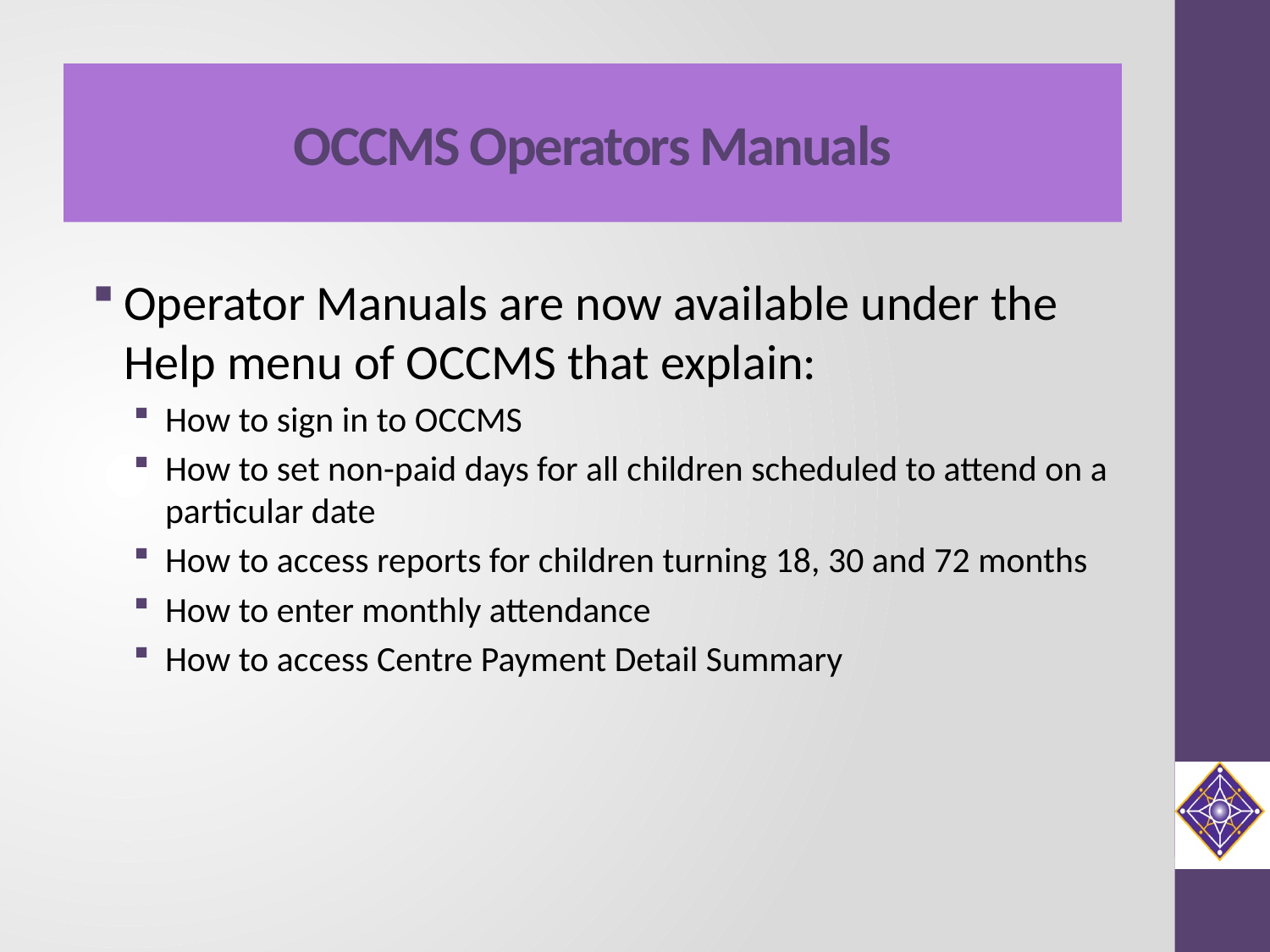

# OCCMS Operators Manuals
Operator Manuals are now available under the Help menu of OCCMS that explain:
How to sign in to OCCMS
How to set non-paid days for all children scheduled to attend on a particular date
How to access reports for children turning 18, 30 and 72 months
How to enter monthly attendance
How to access Centre Payment Detail Summary